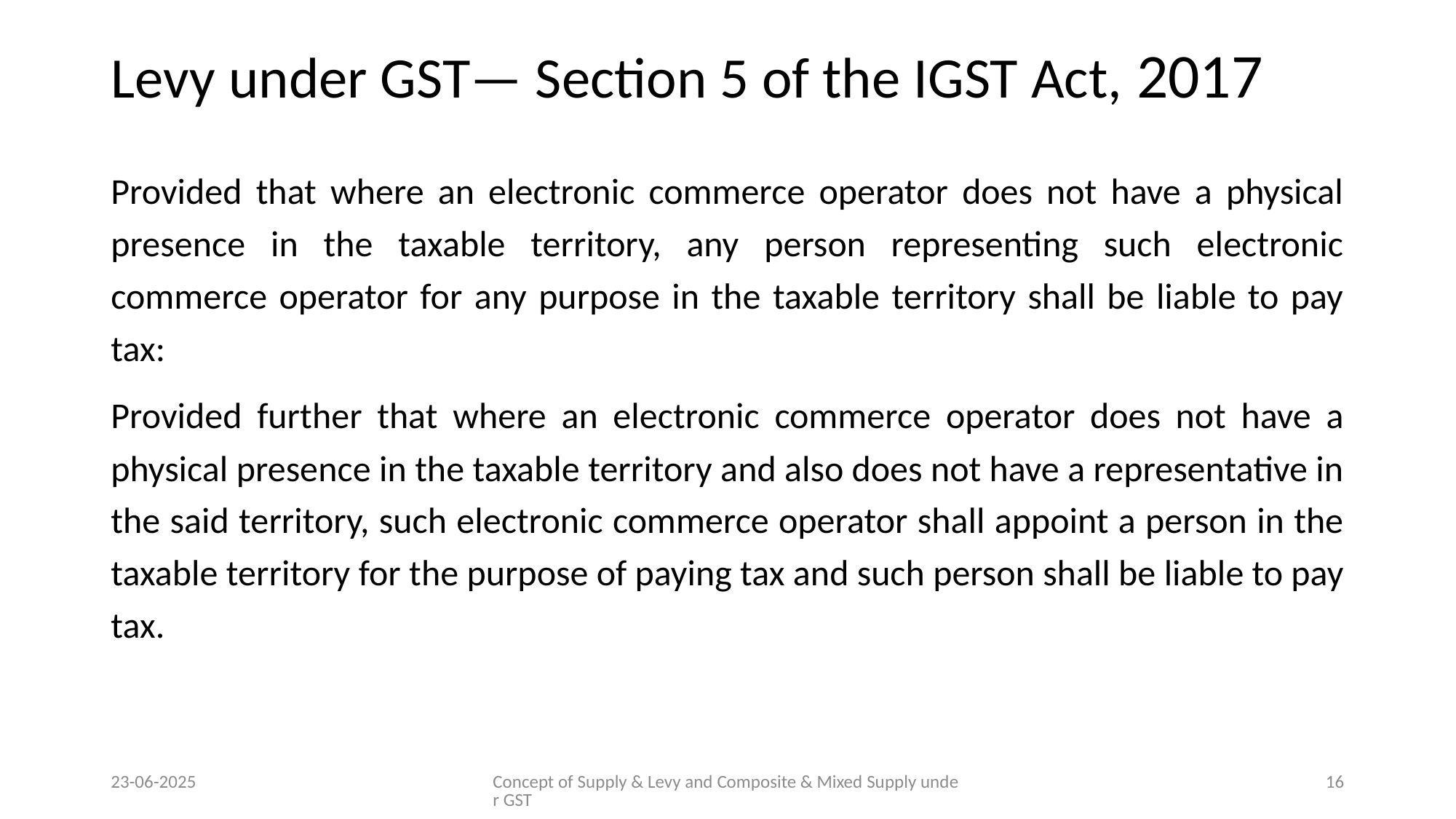

# Levy under GST— Section 5 of the IGST Act, 2017
Provided that where an electronic commerce operator does not have a physical presence in the taxable territory, any person representing such electronic commerce operator for any purpose in the taxable territory shall be liable to pay tax:
Provided further that where an electronic commerce operator does not have a physical presence in the taxable territory and also does not have a representative in the said territory, such electronic commerce operator shall appoint a person in the taxable territory for the purpose of paying tax and such person shall be liable to pay tax.

23-06-2025
Concept of Supply & Levy and Composite & Mixed Supply under GST
16